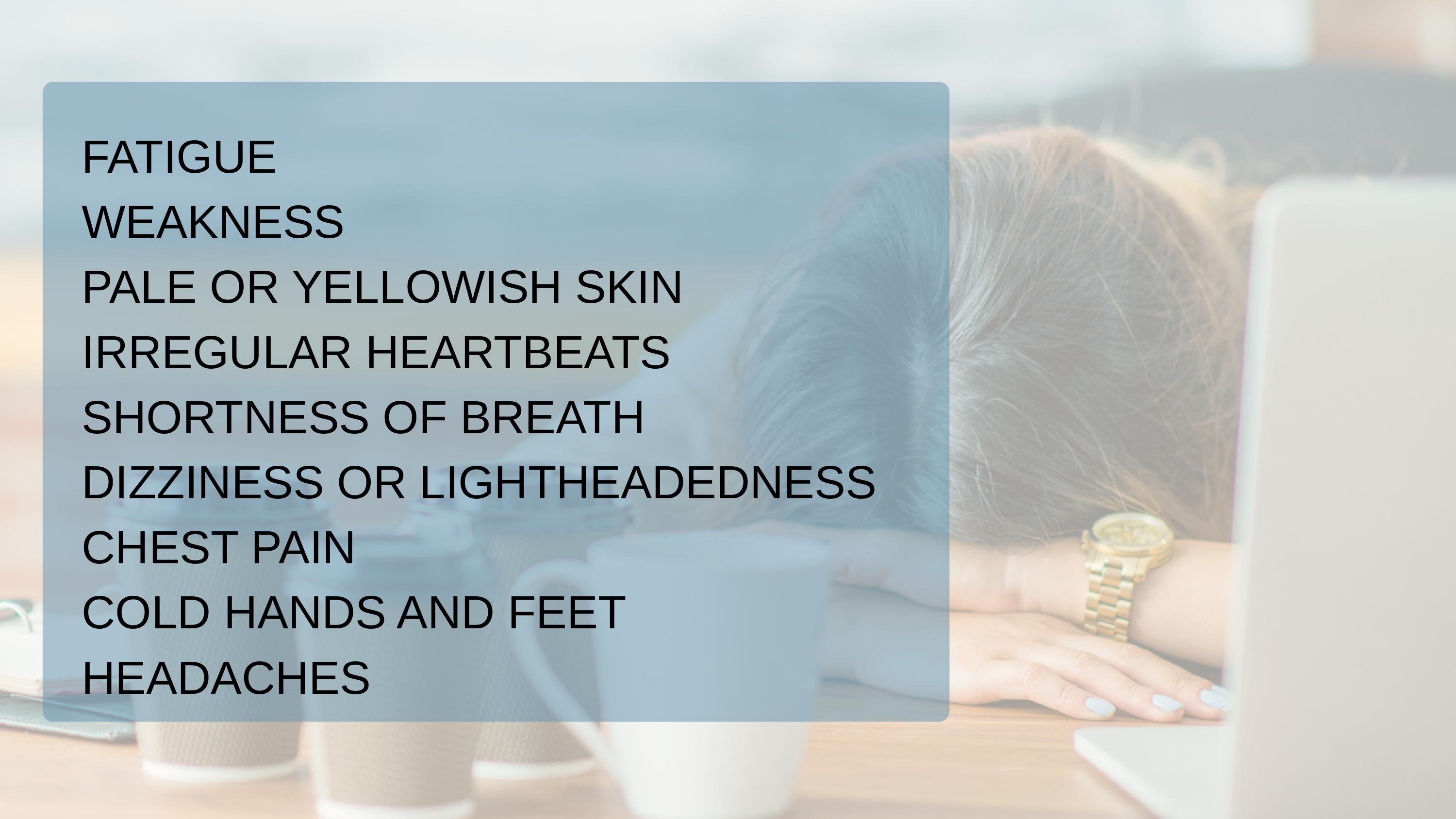

FATIGUE
WEAKNESS
PALE OR YELLOWISH SKIN
IRREGULAR HEARTBEATS
SHORTNESS OF BREATH
DIZZINESS OR LIGHTHEADEDNESS
CHEST PAIN
COLD HANDS AND FEET
HEADACHES